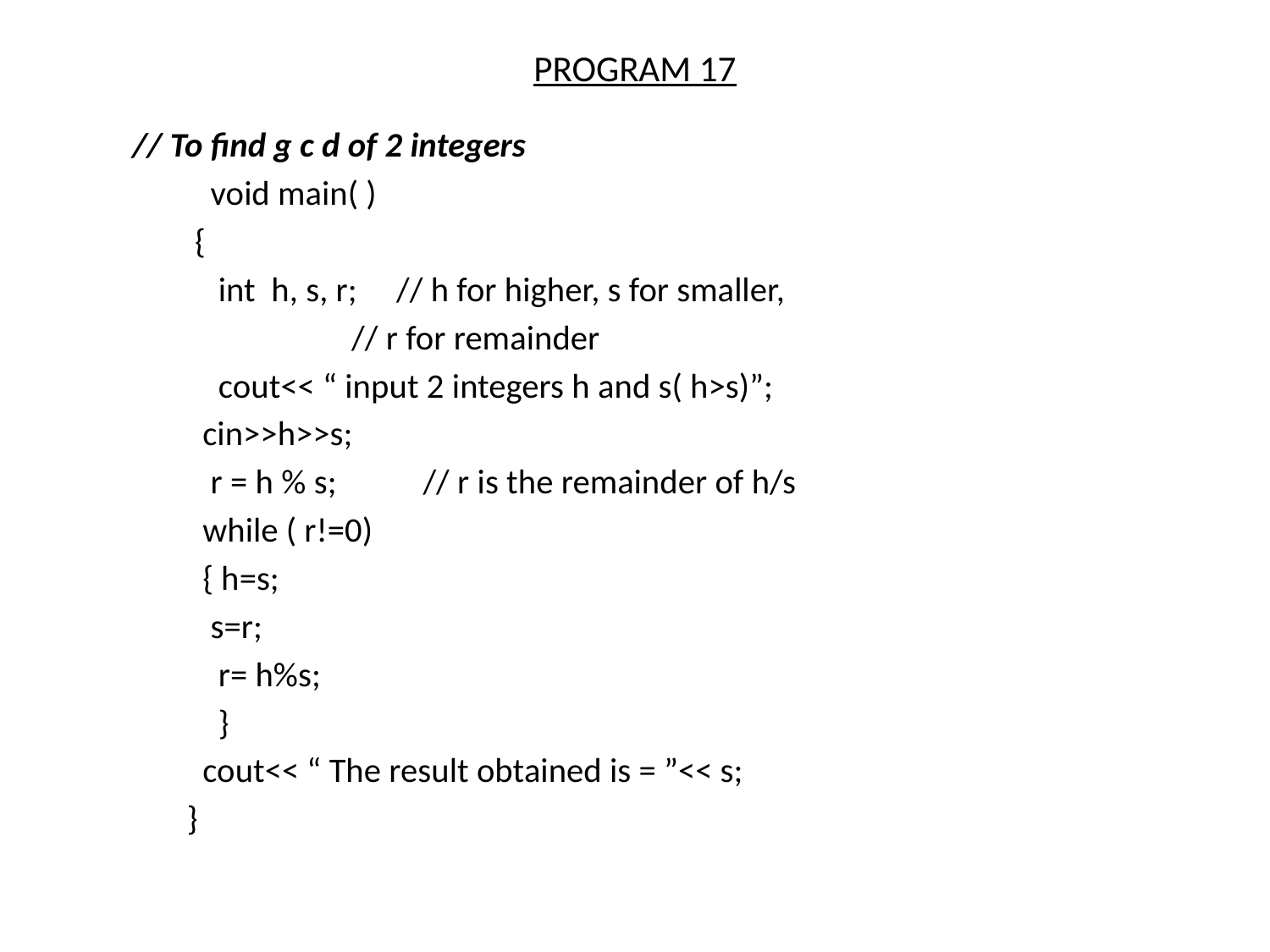

# PROGRAM 17
// To find g c d of 2 integers
          void main( )
        {
           int  h, s, r;     // h for higher, s for smaller,
                            // r for remainder
           cout<< “ input 2 integers h and s( h>s)”;
         cin>>h>>s;
          r = h % s;           // r is the remainder of h/s
         while ( r!=0)
         { h=s;
          s=r;
           r= h%s;
           }
         cout<< “ The result obtained is = ”<< s;
       }